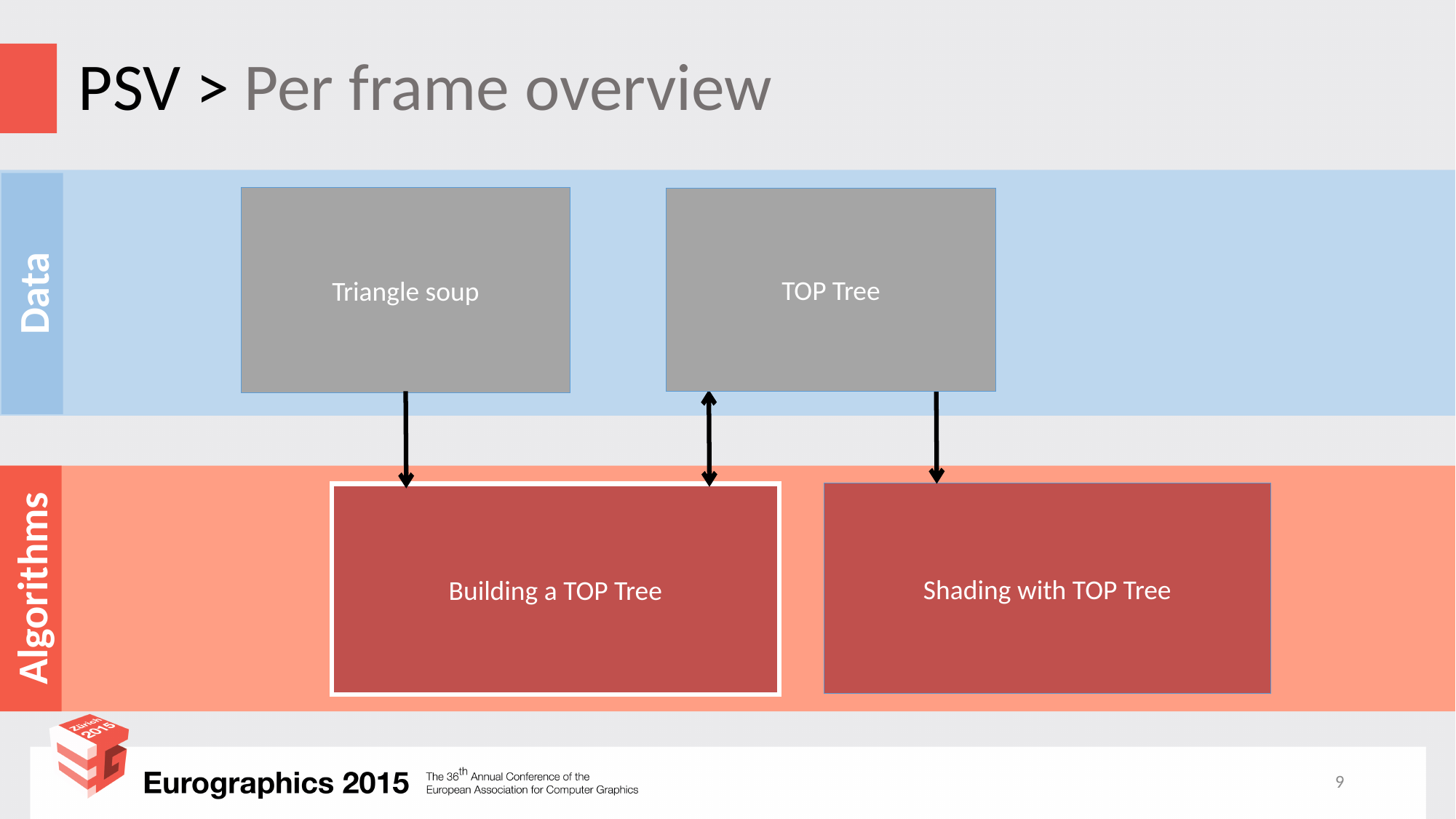

# PSV > Per frame overview

Triangle soup
TOP Tree
Data

Shading with TOP Tree
Building a TOP Tree
Algorithms
9